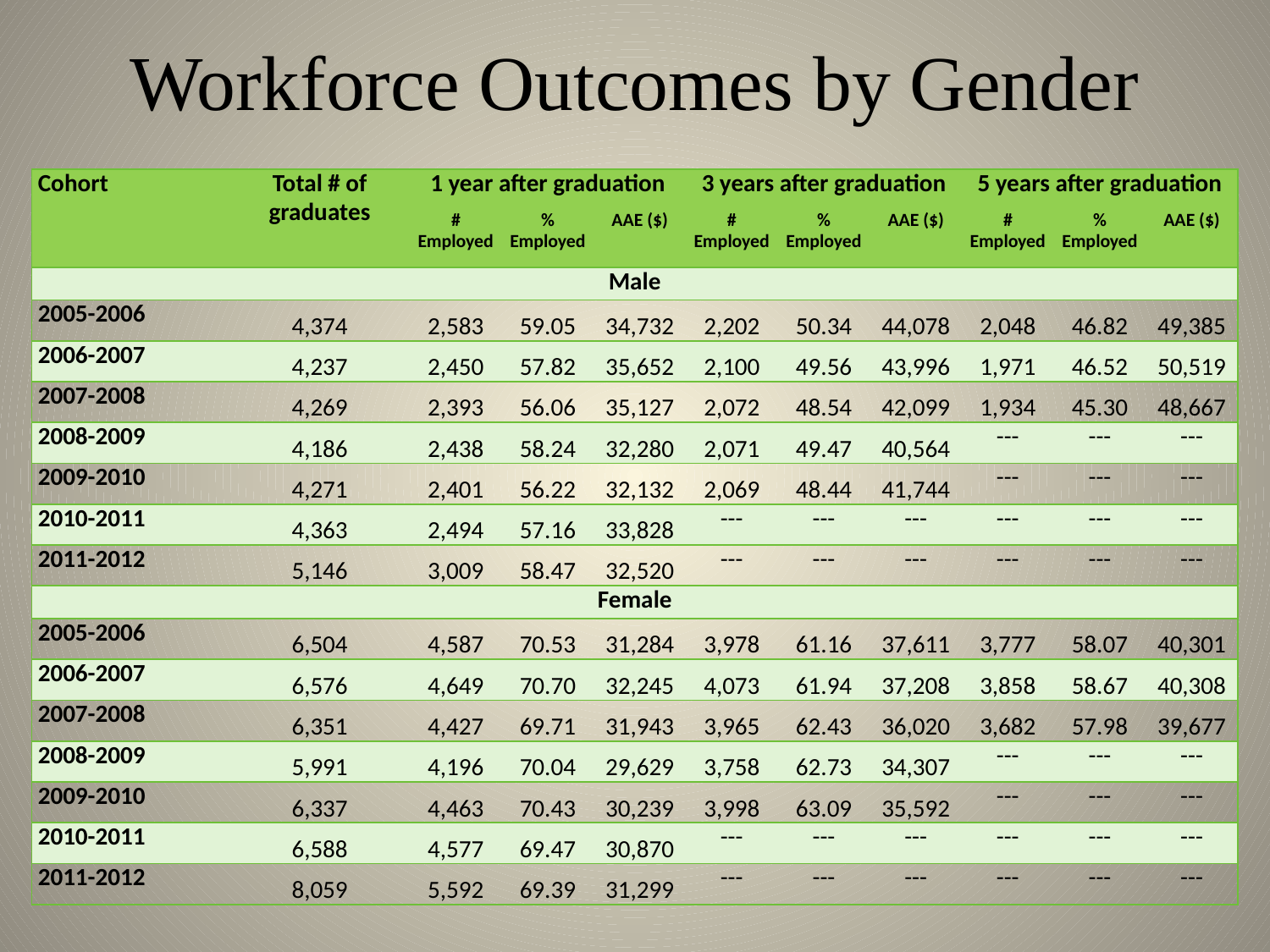

Workforce Outcomes by Gender
| Cohort | Total # of graduates | 1 year after graduation |  |  | 3 years after graduation |  |  | 5 years after graduation |  |  |
| --- | --- | --- | --- | --- | --- | --- | --- | --- | --- | --- |
|  |  | # Employed | % Employed | AAE ($) | # Employed | % Employed | AAE ($) | # Employed | % Employed | AAE ($) |
| Male |  |  |  |  |  |  |  |  |  |  |
| 2005-2006 | 4,374 | 2,583 | 59.05 | 34,732 | 2,202 | 50.34 | 44,078 | 2,048 | 46.82 | 49,385 |
| 2006-2007 | 4,237 | 2,450 | 57.82 | 35,652 | 2,100 | 49.56 | 43,996 | 1,971 | 46.52 | 50,519 |
| 2007-2008 | 4,269 | 2,393 | 56.06 | 35,127 | 2,072 | 48.54 | 42,099 | 1,934 | 45.30 | 48,667 |
| 2008-2009 | 4,186 | 2,438 | 58.24 | 32,280 | 2,071 | 49.47 | 40,564 | --- | --- | --- |
| 2009-2010 | 4,271 | 2,401 | 56.22 | 32,132 | 2,069 | 48.44 | 41,744 | --- | --- | --- |
| 2010-2011 | 4,363 | 2,494 | 57.16 | 33,828 | --- | --- | --- | --- | --- | --- |
| 2011-2012 | 5,146 | 3,009 | 58.47 | 32,520 | --- | --- | --- | --- | --- | --- |
| Female |  |  |  |  |  |  |  |  |  |  |
| 2005-2006 | 6,504 | 4,587 | 70.53 | 31,284 | 3,978 | 61.16 | 37,611 | 3,777 | 58.07 | 40,301 |
| 2006-2007 | 6,576 | 4,649 | 70.70 | 32,245 | 4,073 | 61.94 | 37,208 | 3,858 | 58.67 | 40,308 |
| 2007-2008 | 6,351 | 4,427 | 69.71 | 31,943 | 3,965 | 62.43 | 36,020 | 3,682 | 57.98 | 39,677 |
| 2008-2009 | 5,991 | 4,196 | 70.04 | 29,629 | 3,758 | 62.73 | 34,307 | --- | --- | --- |
| 2009-2010 | 6,337 | 4,463 | 70.43 | 30,239 | 3,998 | 63.09 | 35,592 | --- | --- | --- |
| 2010-2011 | 6,588 | 4,577 | 69.47 | 30,870 | --- | --- | --- | --- | --- | --- |
| 2011-2012 | 8,059 | 5,592 | 69.39 | 31,299 | --- | --- | --- | --- | --- | --- |